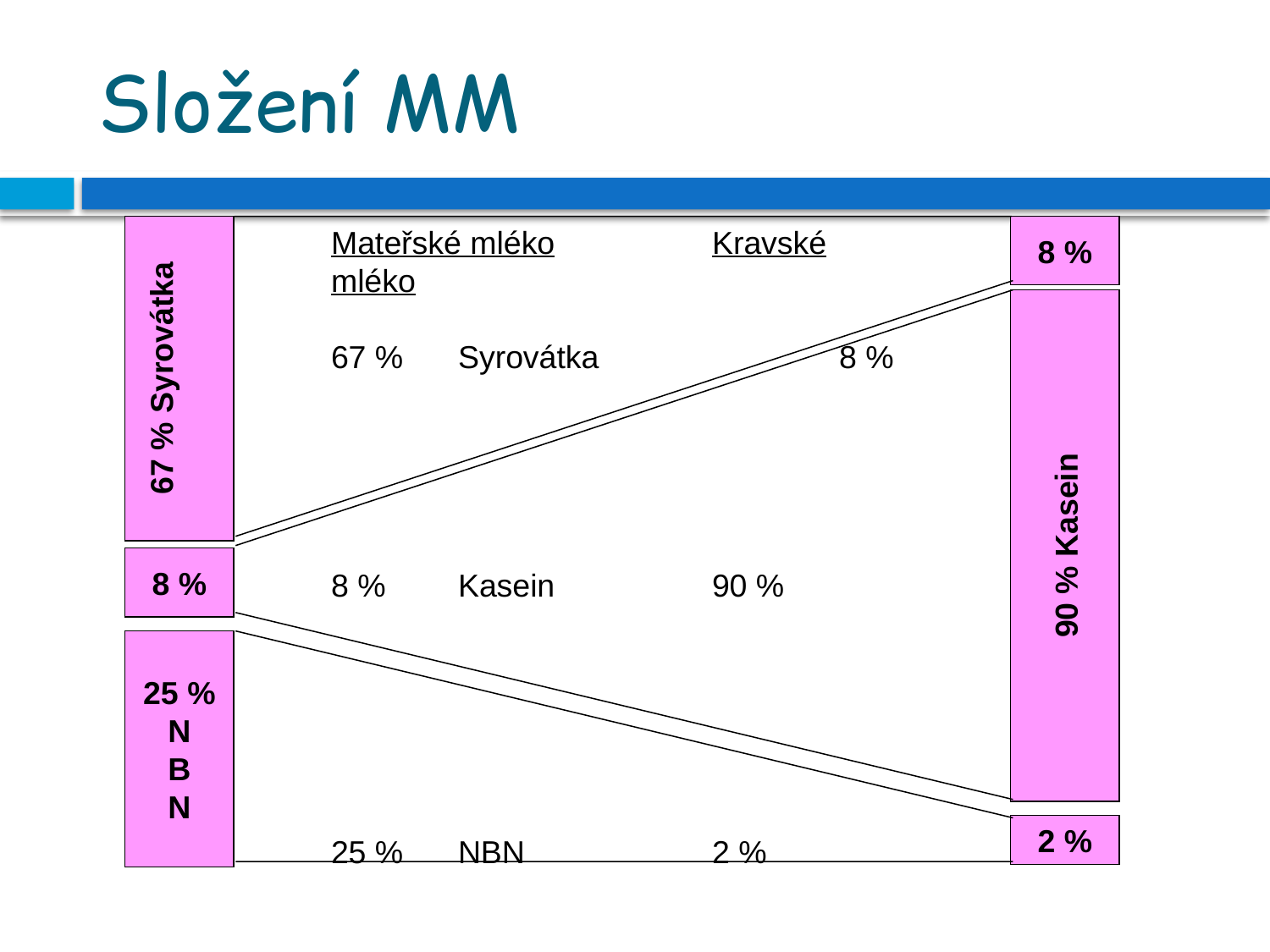

# Složení MM

67 % Syrovátka

8 %
Mateřské mléko	       	Kravské mléko

67 %	Syrovátka	 	8 %

8 %	Kasein		90 %

25 %	NBN 		2 %

90 % Kasein

8 %

25 %
N
B
N

2 %